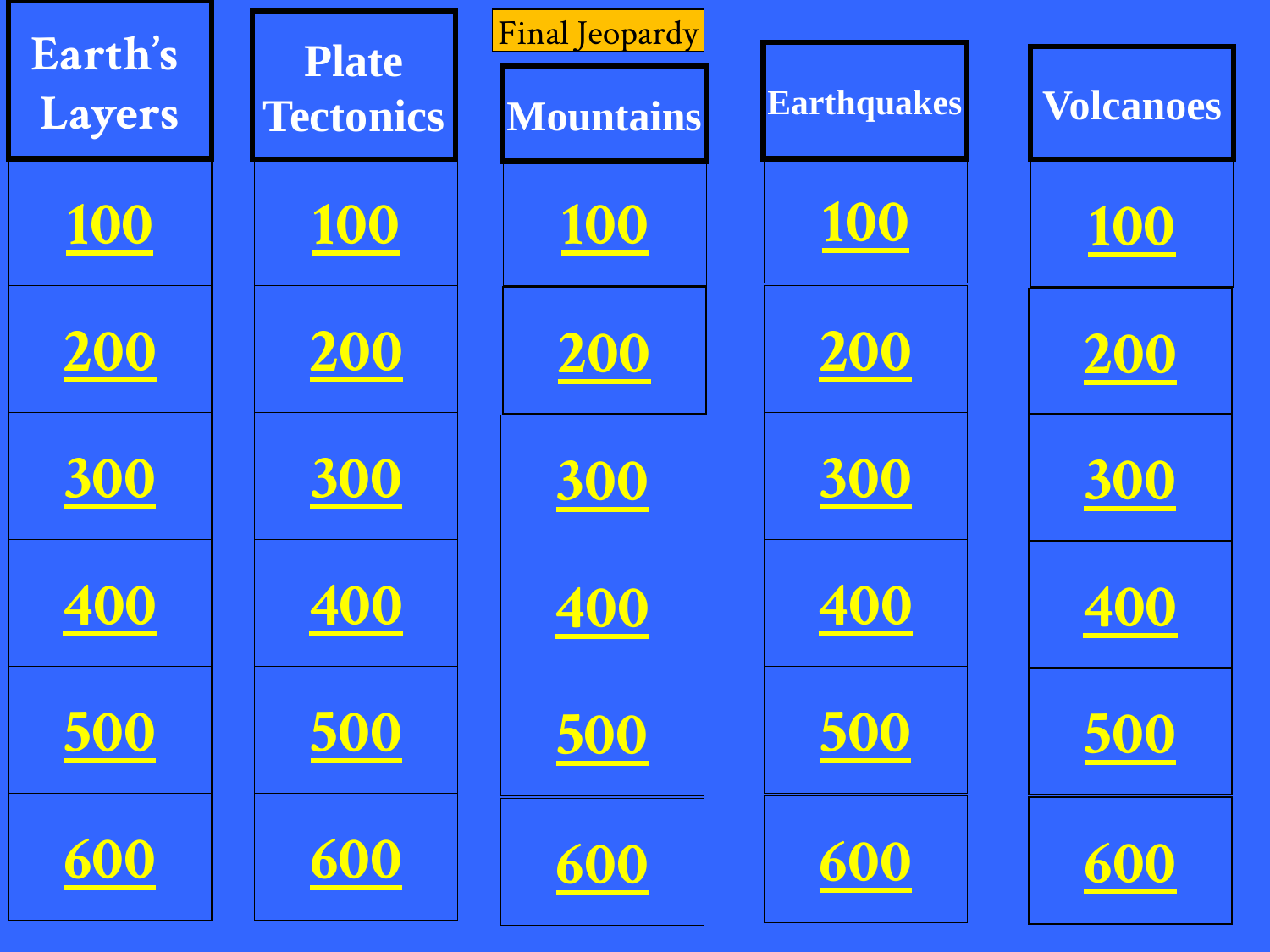

Earth’s
Layers
Final Jeopardy
Plate
Tectonics
Earthquakes
Volcanoes
Mountains
100
100
100
100
100
200
200
200
200
200
300
300
300
300
300
400
400
400
400
400
500
500
500
500
500
600
600
600
600
600